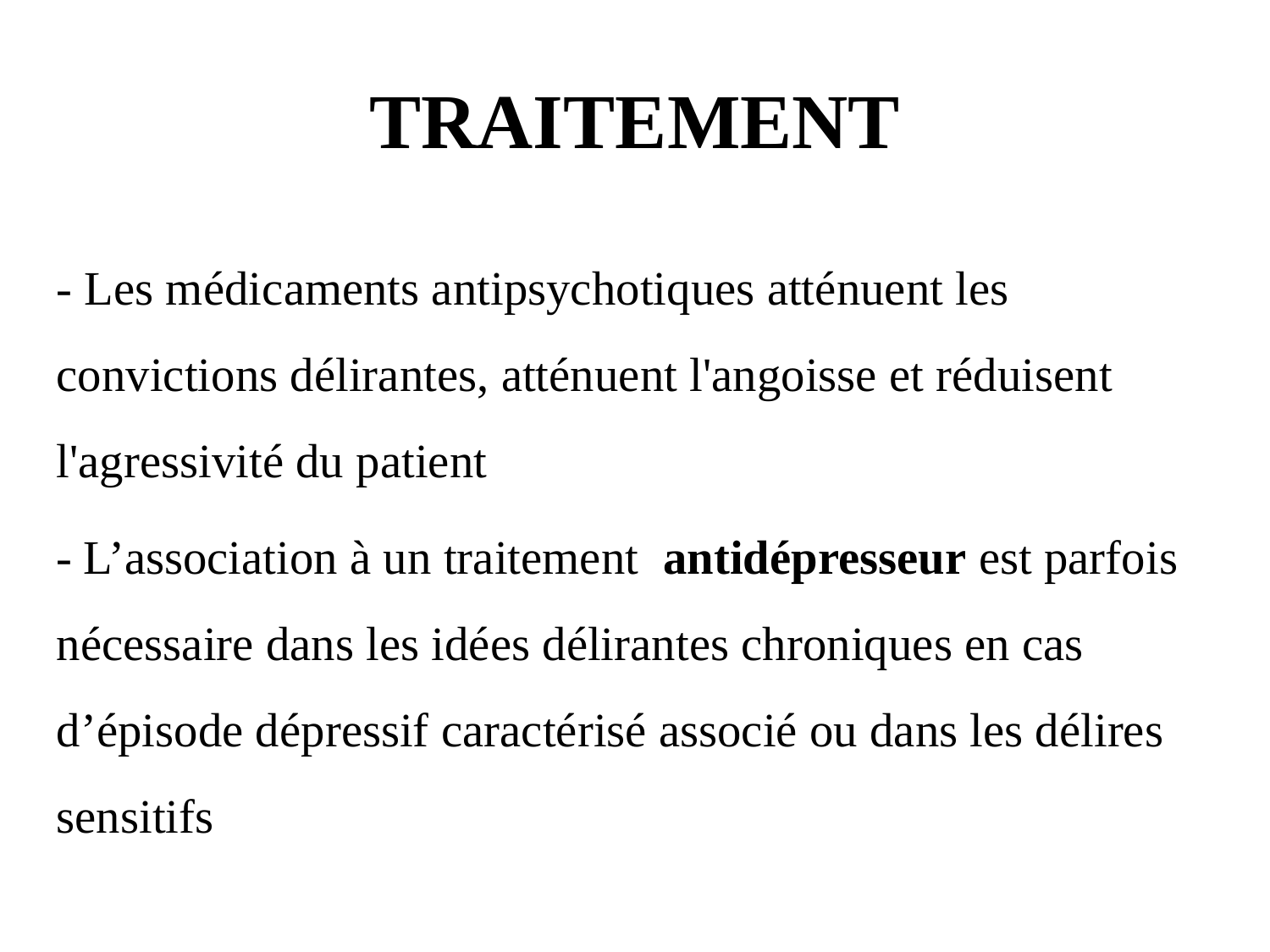

# TRAITEMENT
	- Les médicaments antipsychotiques atténuent les convictions délirantes, atténuent l'angoisse et réduisent l'agressivité du patient
	- L’association à un traitement  antidépresseur est parfois nécessaire dans les idées délirantes chroniques en cas d’épisode dépressif caractérisé associé ou dans les délires sensitifs